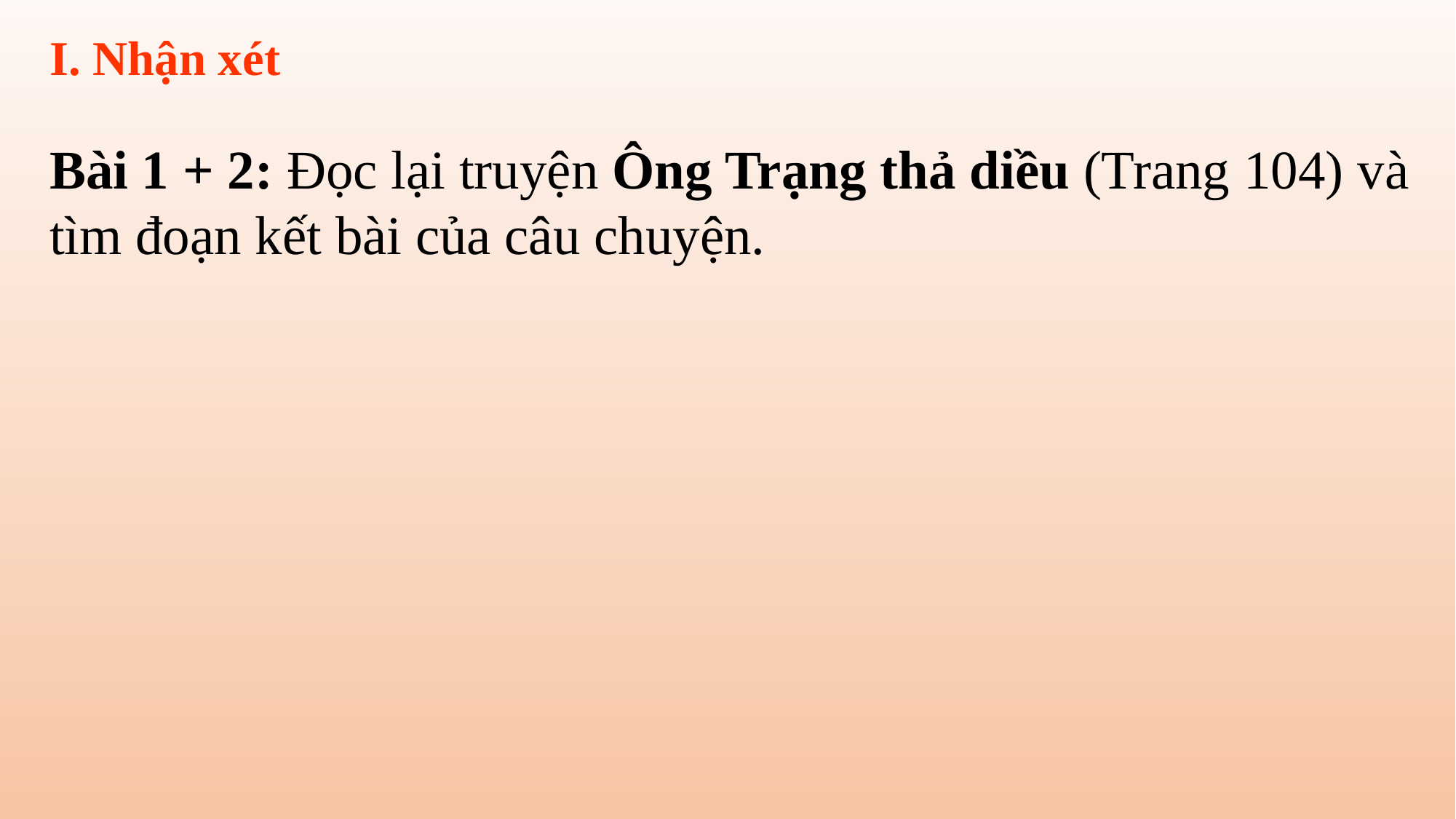

I. Nhận xét
Bài 1 + 2: Đọc lại truyện Ông Trạng thả diều (Trang 104) và tìm đoạn kết bài của câu chuyện.